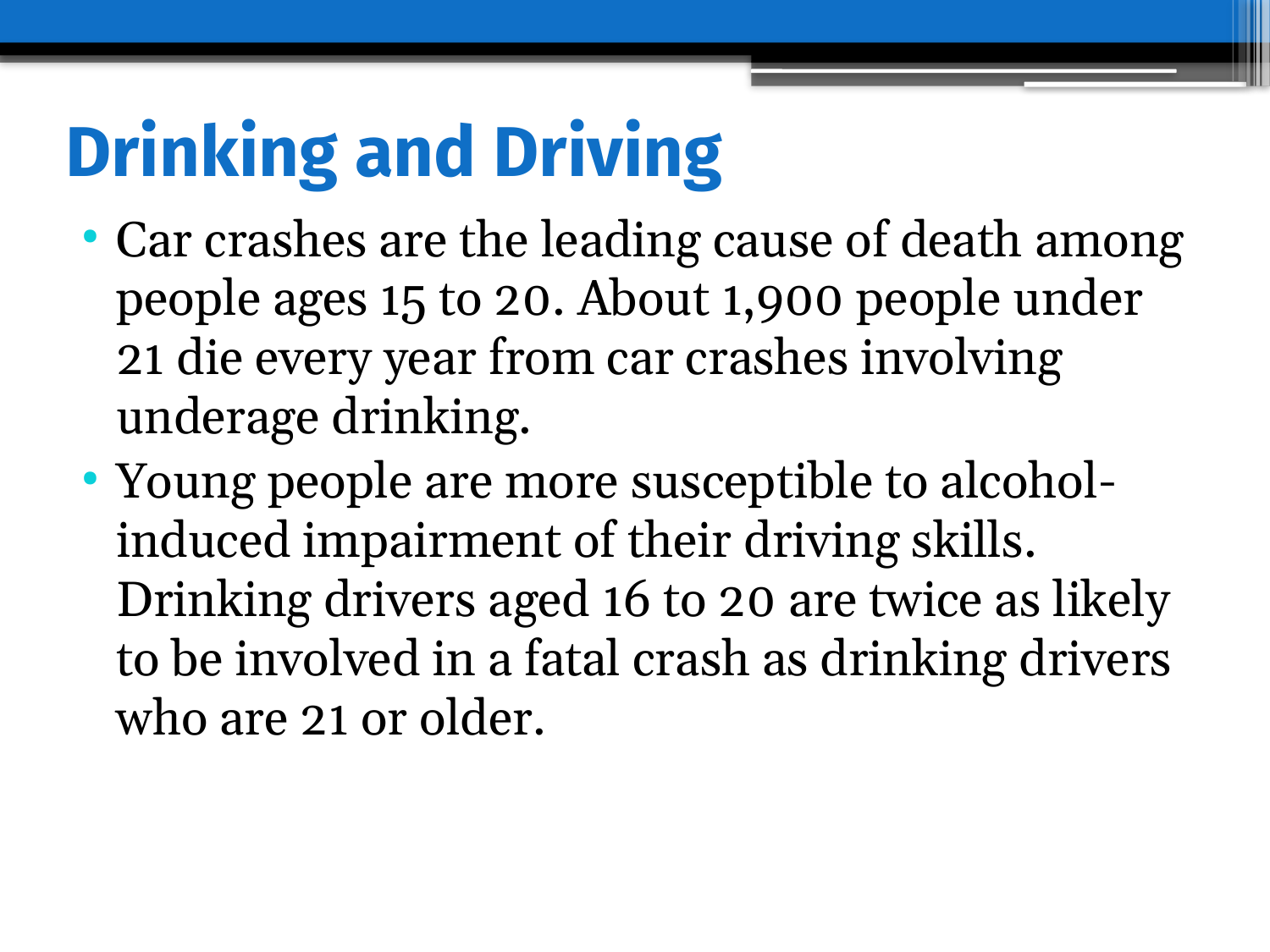

# Drinking and Driving
Car crashes are the leading cause of death among people ages 15 to 20. About 1,900 people under 21 die every year from car crashes involving underage drinking.
Young people are more susceptible to alcohol-induced impairment of their driving skills. Drinking drivers aged 16 to 20 are twice as likely to be involved in a fatal crash as drinking drivers who are 21 or older.